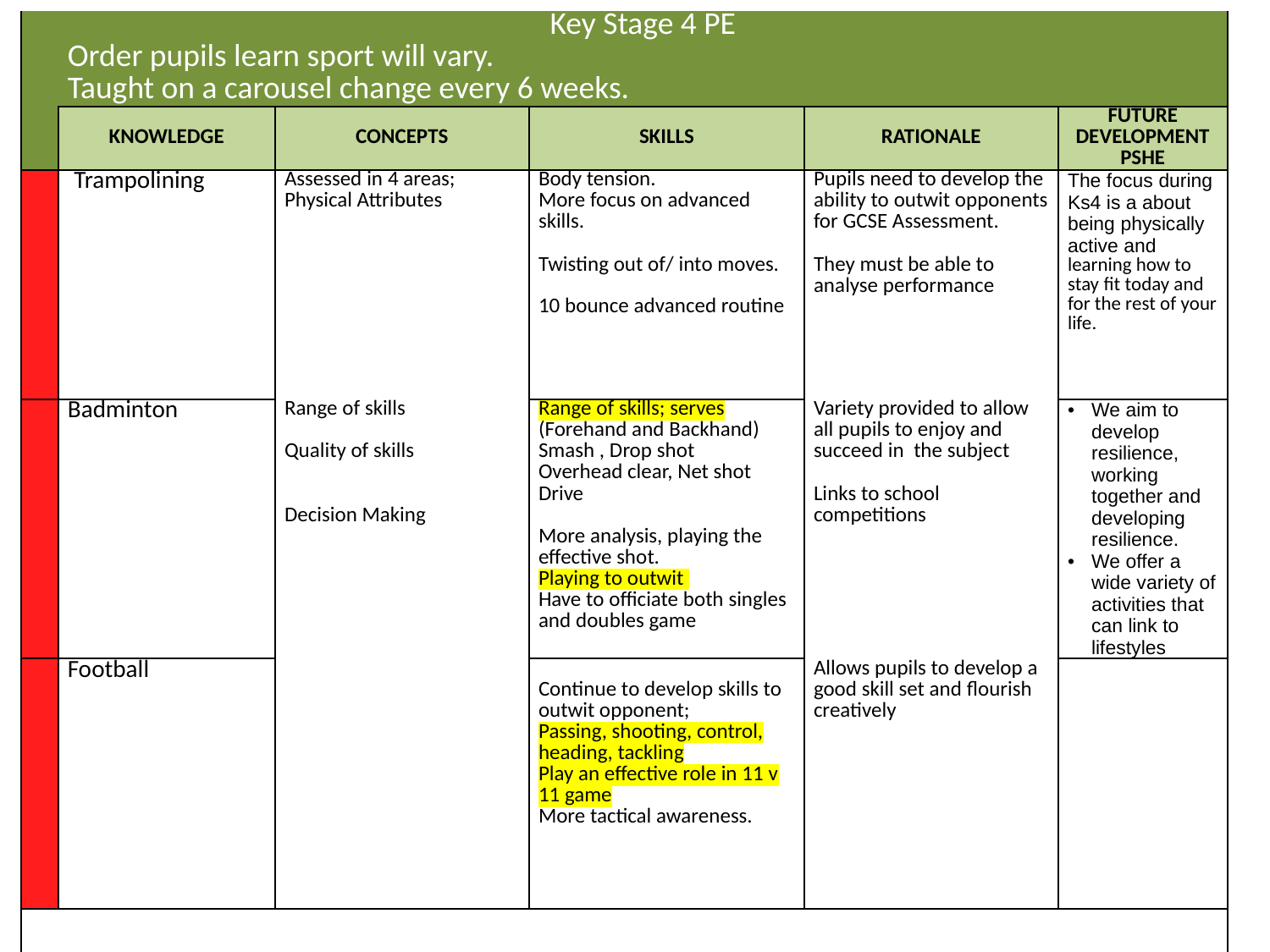

|  | Key Stage 4 PE Order pupils learn sport will vary. Taught on a carousel change every 6 weeks. |  |  |  |  |
| --- | --- | --- | --- | --- | --- |
|  | KNOWLEDGE | CONCEPTS | SKILLS | RATIONALE | FUTURE DEVELOPMENT PSHE |
|  | Trampolining | Assessed in 4 areas; Physical Attributes | Body tension. More focus on advanced skills. Twisting out of/ into moves. 10 bounce advanced routine | Pupils need to develop the ability to outwit opponents for GCSE Assessment. They must be able to analyse performance | The focus during Ks4 is a about being physically active and learning how to stay fit today and for the rest of your life. |
|  | Badminton | Range of skills Quality of skills Decision Making | Range of skills; serves (Forehand and Backhand) Smash , Drop shot Overhead clear, Net shot Drive More analysis, playing the effective shot. Playing to outwit Have to officiate both singles and doubles game | Variety provided to allow all pupils to enjoy and succeed in the subject Links to school competitions | We aim to develop resilience, working together and developing resilience. We offer a wide variety of activities that can link to lifestyles |
|  | Football |  | Continue to develop skills to outwit opponent; Passing, shooting, control, heading, tackling Play an effective role in 11 v 11 game More tactical awareness. | Allows pupils to develop a good skill set and flourish creatively |  |
|  |  |  |  |  |  |